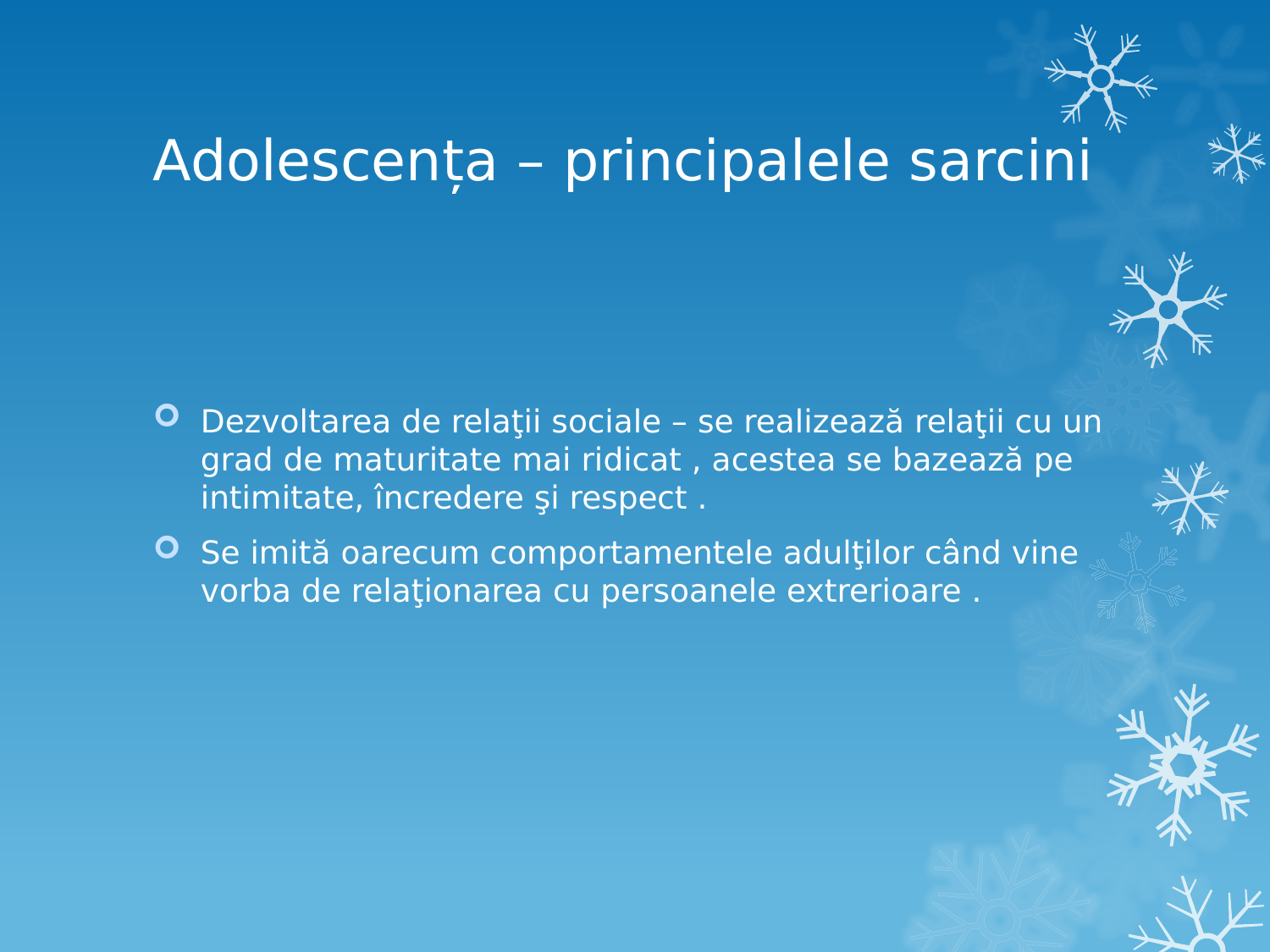

# Adolescența – principalele sarcini
Dezvoltarea de relaţii sociale – se realizează relaţii cu un grad de maturitate mai ridicat , acestea se bazează pe intimitate, încredere şi respect .
Se imită oarecum comportamentele adulţilor când vine vorba de relaţionarea cu persoanele extrerioare .